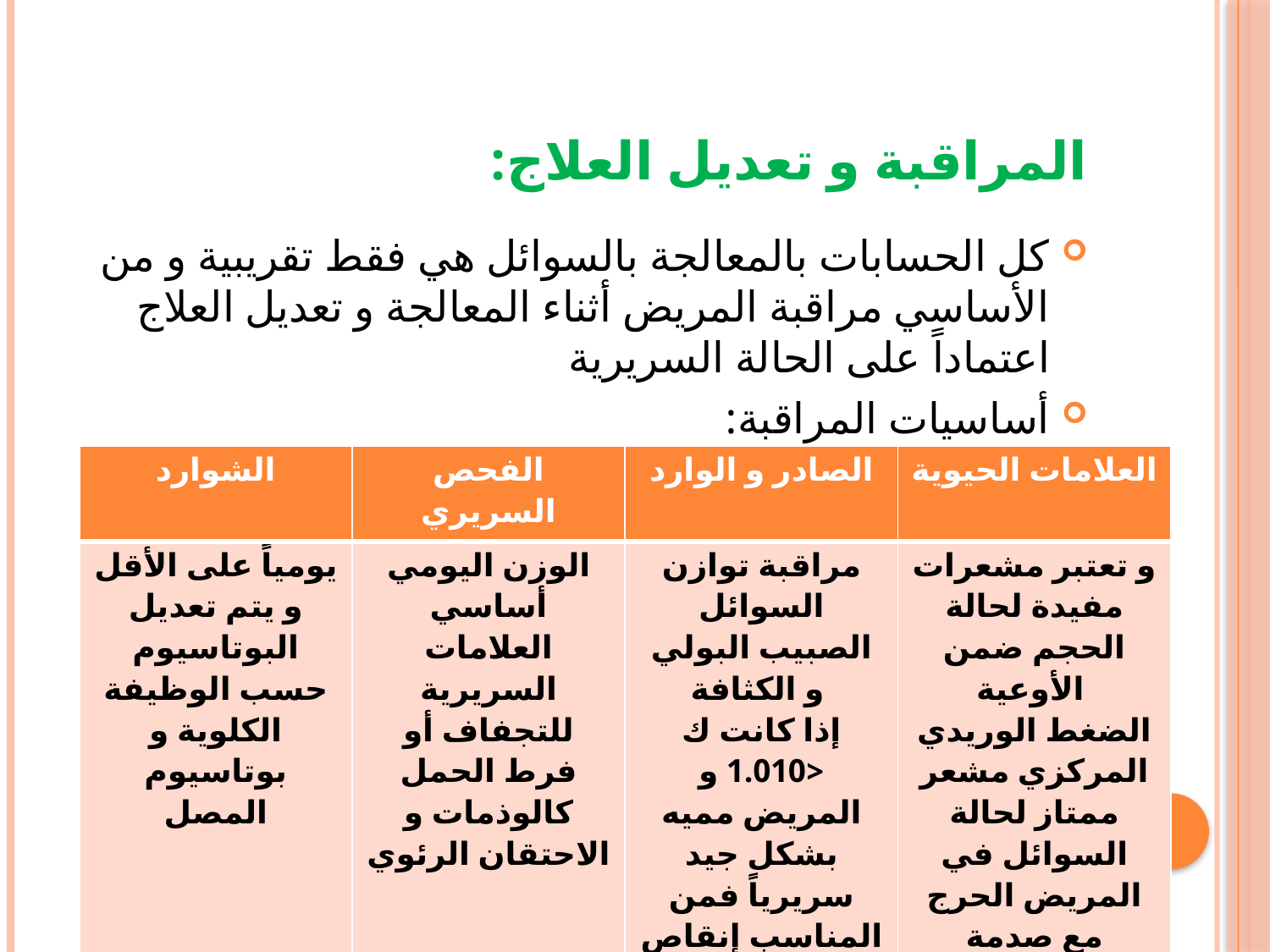

# المراقبة و تعديل العلاج:
كل الحسابات بالمعالجة بالسوائل هي فقط تقريبية و من الأساسي مراقبة المريض أثناء المعالجة و تعديل العلاج اعتماداً على الحالة السريرية
أساسيات المراقبة:
| الشوارد | الفحص السريري | الصادر و الوارد | العلامات الحيوية |
| --- | --- | --- | --- |
| يومياً على الأقل و يتم تعديل البوتاسيوم حسب الوظيفة الكلوية و بوتاسيوم المصل | الوزن اليومي أساسي العلامات السريرية للتجفاف أو فرط الحمل كالوذمات و الاحتقان الرئوي | مراقبة توازن السوائل الصبيب البولي و الكثافة إذا كانت ك <1.010 و المريض مميه بشكل جيد سريرياً فمن المناسب إنقاص معدل السوائل الوريدية | و تعتبر مشعرات مفيدة لحالة الحجم ضمن الأوعية الضغط الوريدي المركزي مشعر ممتاز لحالة السوائل في المريض الحرج مع صدمة |